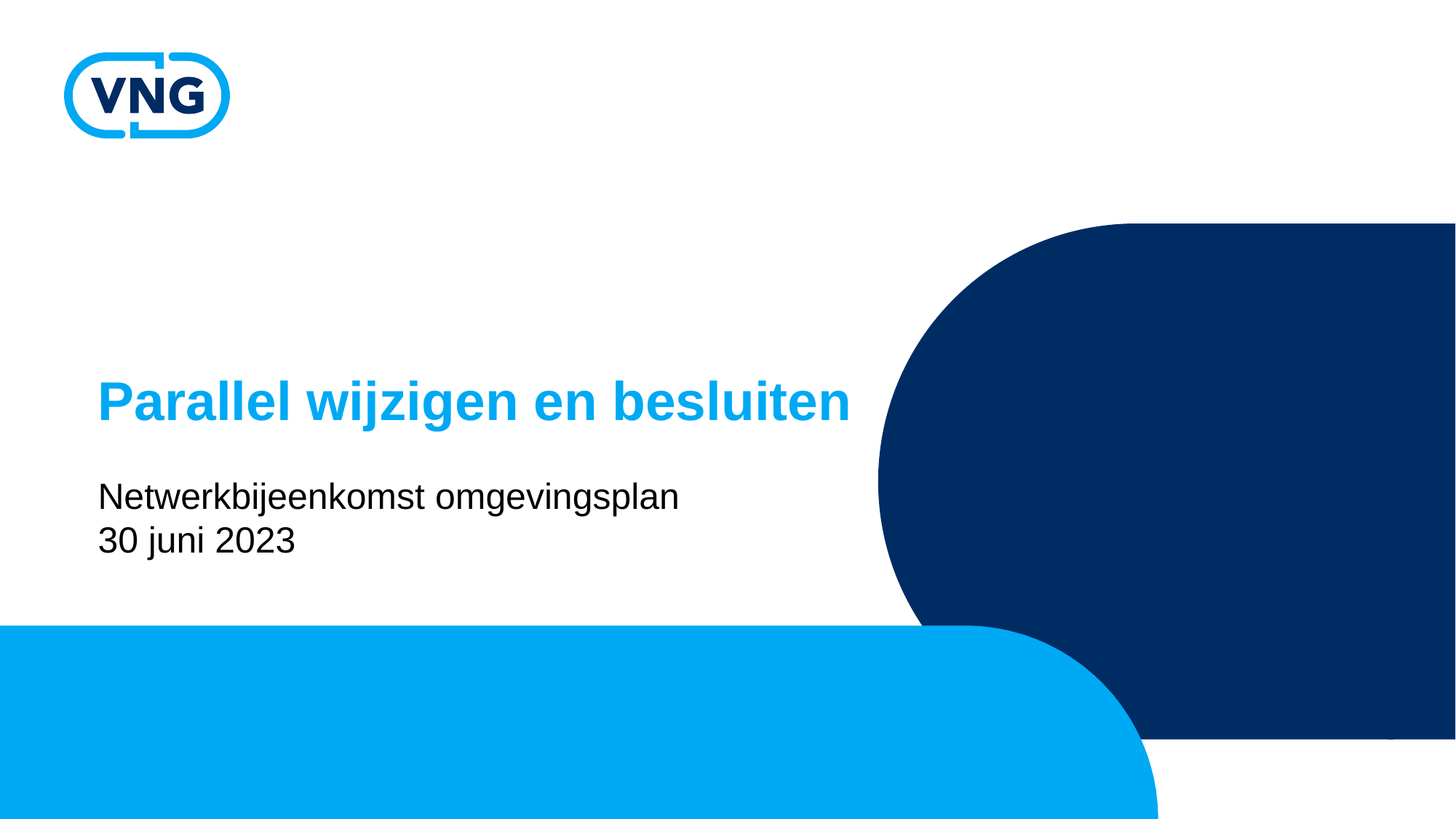

# Parallel wijzigen en besluiten
Netwerkbijeenkomst omgevingsplan
30 juni 2023